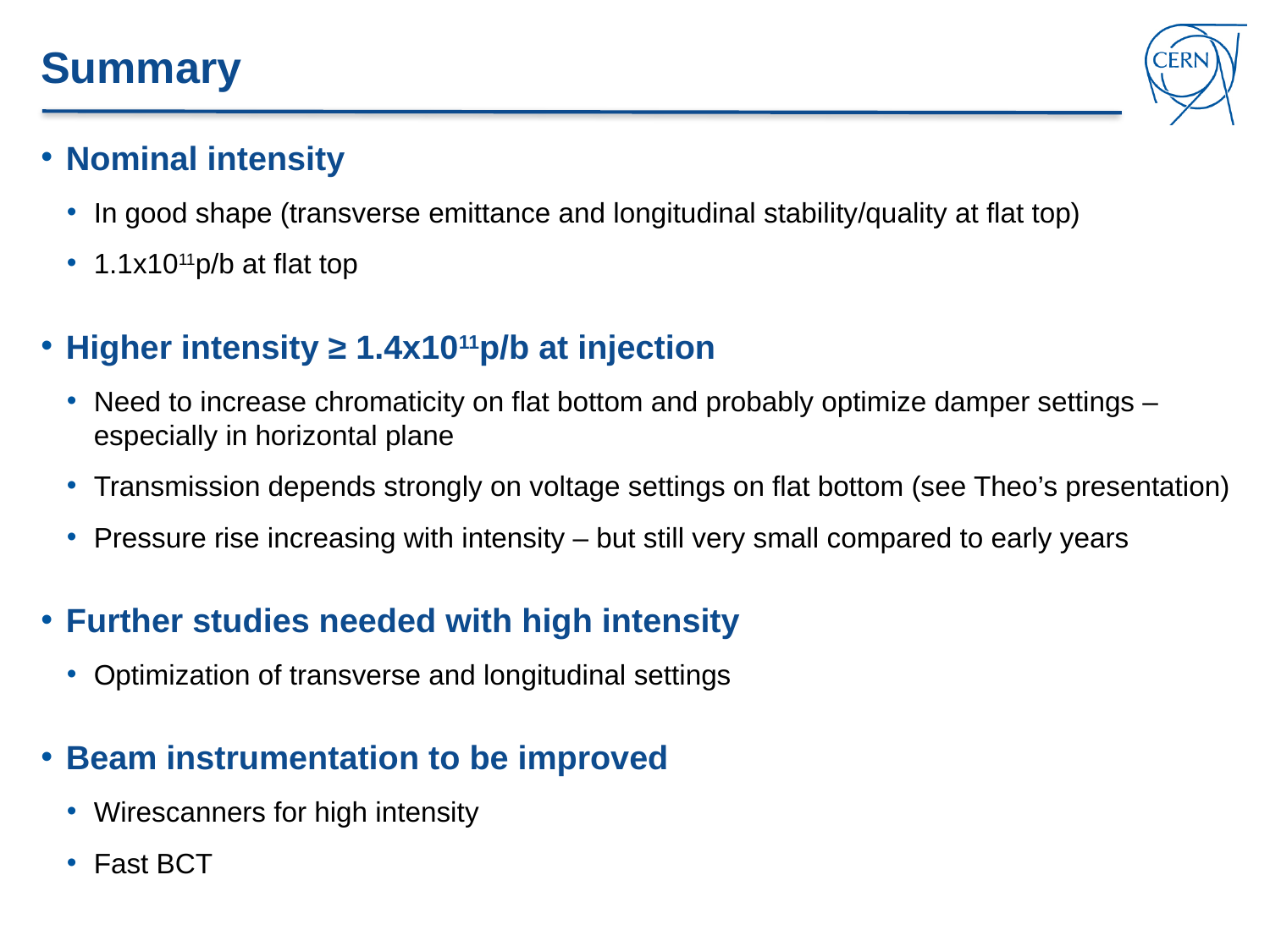

# Summary
Nominal intensity
In good shape (transverse emittance and longitudinal stability/quality at flat top)
1.1x1011p/b at flat top
Higher intensity ≥ 1.4x1011p/b at injection
Need to increase chromaticity on flat bottom and probably optimize damper settings – especially in horizontal plane
Transmission depends strongly on voltage settings on flat bottom (see Theo’s presentation)
Pressure rise increasing with intensity – but still very small compared to early years
Further studies needed with high intensity
Optimization of transverse and longitudinal settings
Beam instrumentation to be improved
Wirescanners for high intensity
Fast BCT